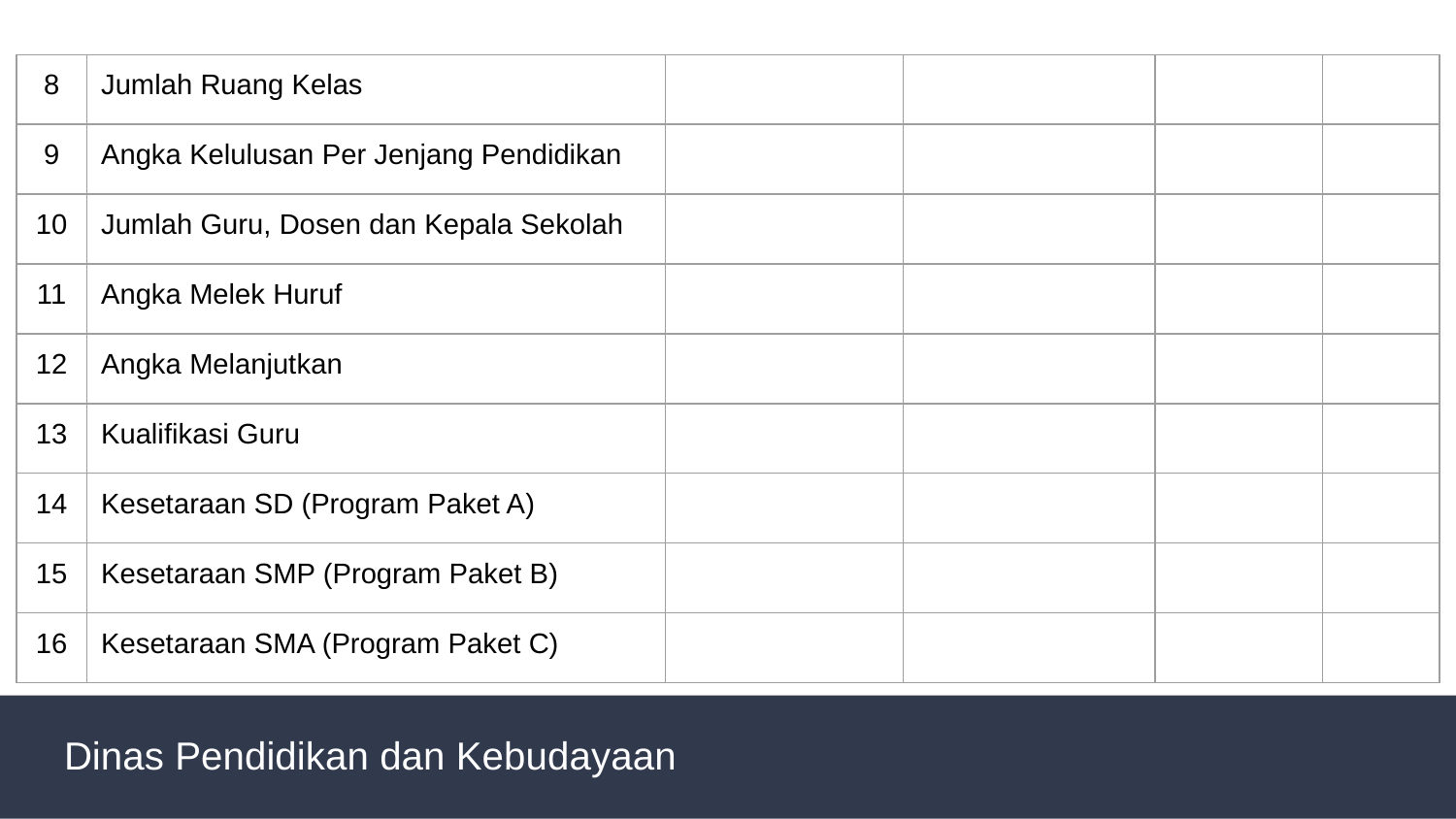

| 8 | Jumlah Ruang Kelas |  |  |  |  |
| --- | --- | --- | --- | --- | --- |
| 9 | Angka Kelulusan Per Jenjang Pendidikan |  |  |  |  |
| 10 | Jumlah Guru, Dosen dan Kepala Sekolah |  |  |  |  |
| 11 | Angka Melek Huruf |  |  |  |  |
| 12 | Angka Melanjutkan |  |  |  |  |
| 13 | Kualifikasi Guru |  |  |  |  |
| 14 | Kesetaraan SD (Program Paket A) |  |  |  |  |
| 15 | Kesetaraan SMP (Program Paket B) |  |  |  |  |
| 16 | Kesetaraan SMA (Program Paket C) |  |  |  |  |
Dinas Pendidikan dan Kebudayaan